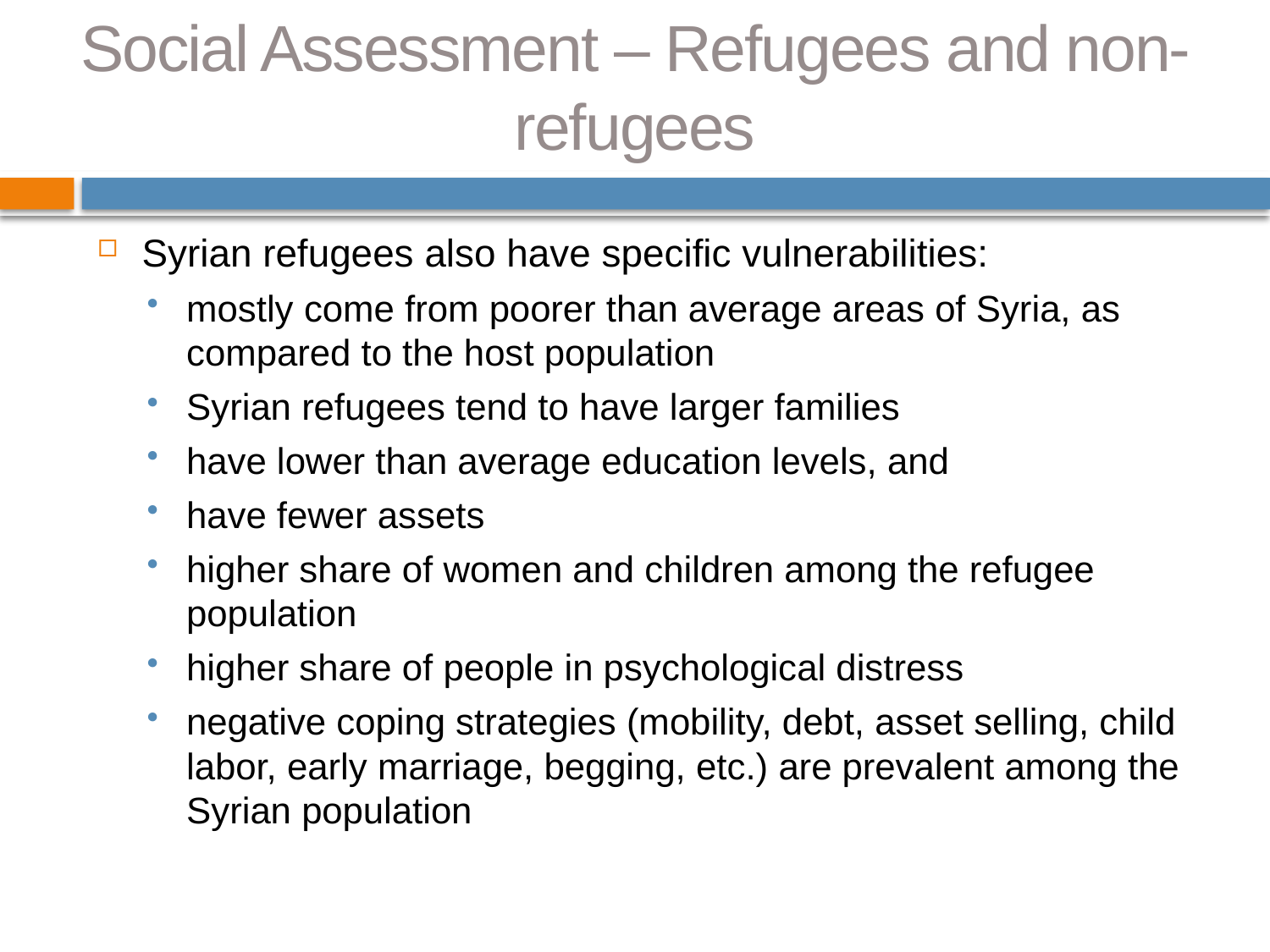

# Social Assessment – Refugees and non-refugees
Syrian refugees also have specific vulnerabilities:
mostly come from poorer than average areas of Syria, as compared to the host population
Syrian refugees tend to have larger families
have lower than average education levels, and
have fewer assets
higher share of women and children among the refugee population
higher share of people in psychological distress
negative coping strategies (mobility, debt, asset selling, child labor, early marriage, begging, etc.) are prevalent among the Syrian population